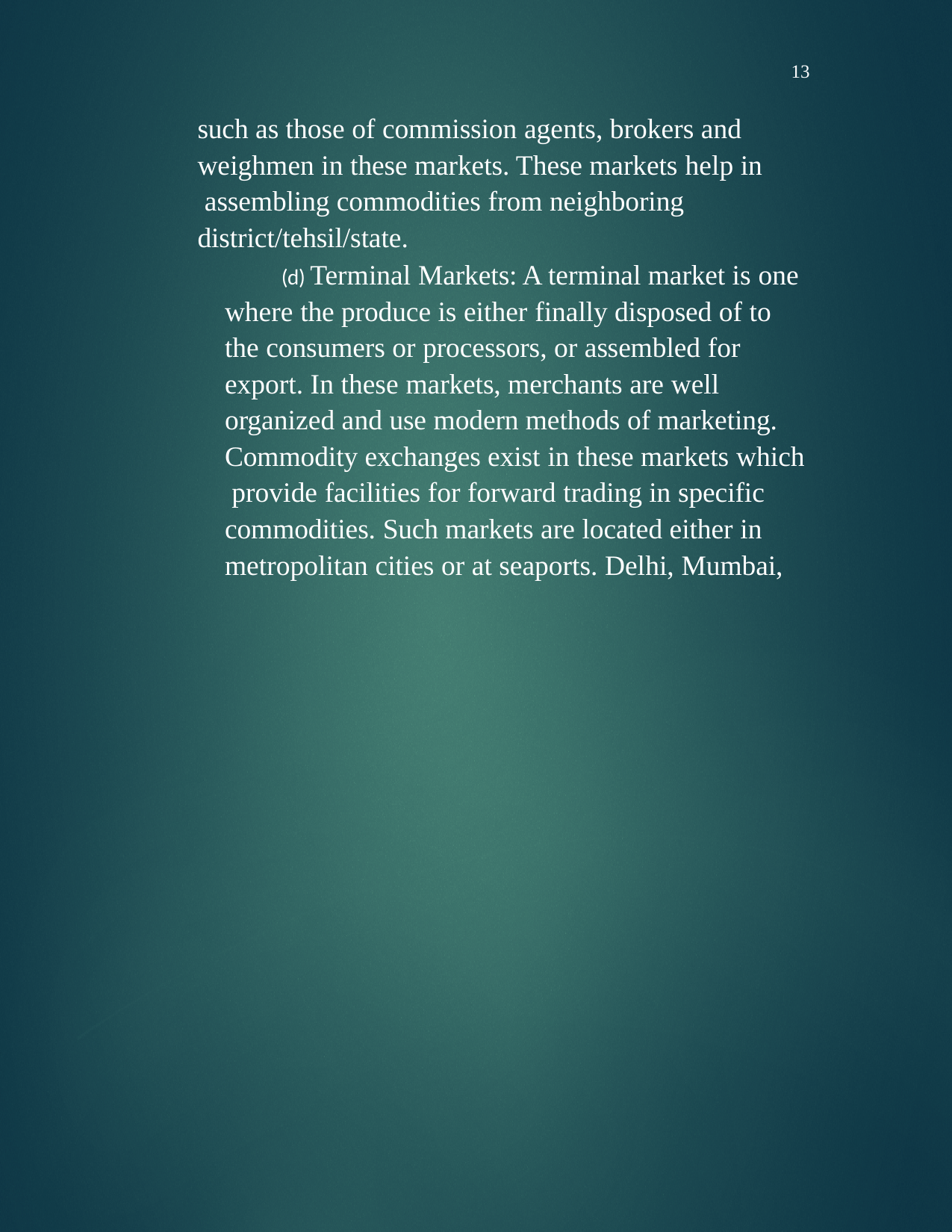

13
such as those of commission agents, brokers and  weighmen in these markets. These markets help in  assembling commodities from neighboring  district/tehsil/state.
(d) Terminal Markets: A terminal market is one  where the produce is either finally disposed of to  the consumers or processors, or assembled for  export. In these markets, merchants are well  organized and use modern methods of marketing.  Commodity exchanges exist in these markets which  provide facilities for forward trading in specific  commodities. Such markets are located either in  metropolitan cities or at seaports. Delhi, Mumbai,